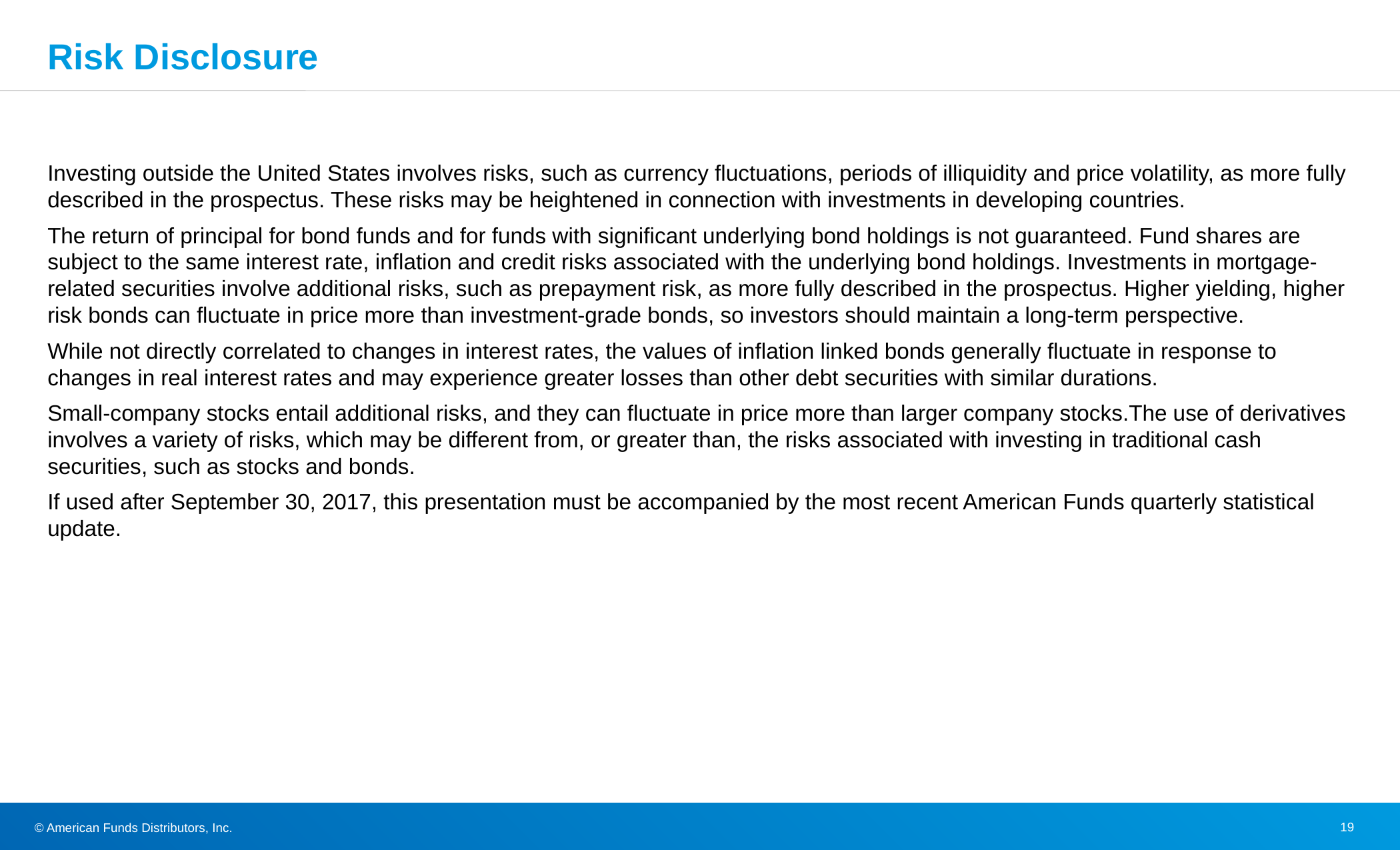

# Risk Disclosure
Investing outside the United States involves risks, such as currency fluctuations, periods of illiquidity and price volatility, as more fully described in the prospectus. These risks may be heightened in connection with investments in developing countries.
The return of principal for bond funds and for funds with significant underlying bond holdings is not guaranteed. Fund shares are subject to the same interest rate, inflation and credit risks associated with the underlying bond holdings. Investments in mortgage-related securities involve additional risks, such as prepayment risk, as more fully described in the prospectus. Higher yielding, higher risk bonds can fluctuate in price more than investment-grade bonds, so investors should maintain a long-term perspective.
While not directly correlated to changes in interest rates, the values of inflation linked bonds generally fluctuate in response to changes in real interest rates and may experience greater losses than other debt securities with similar durations.
Small-company stocks entail additional risks, and they can fluctuate in price more than larger company stocks.The use of derivatives involves a variety of risks, which may be different from, or greater than, the risks associated with investing in traditional cash securities, such as stocks and bonds.
If used after September 30, 2017, this presentation must be accompanied by the most recent American Funds quarterly statistical update.